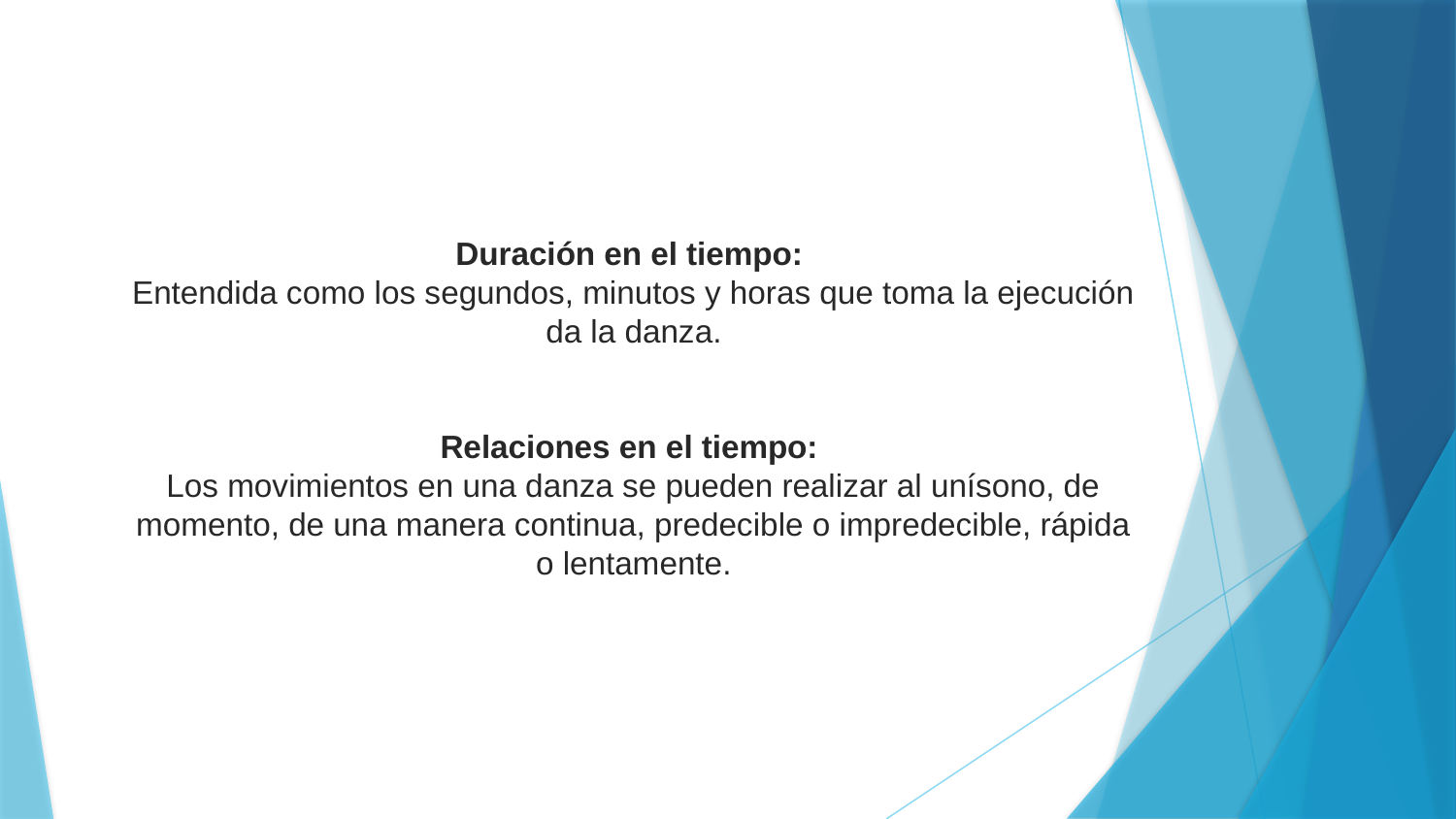

Duración en el tiempo:
Entendida como los segundos, minutos y horas que toma la ejecución da la danza.

Relaciones en el tiempo:
Los movimientos en una danza se pueden realizar al unísono, de momento, de una manera continua, predecible o impredecible, rápida o lentamente.